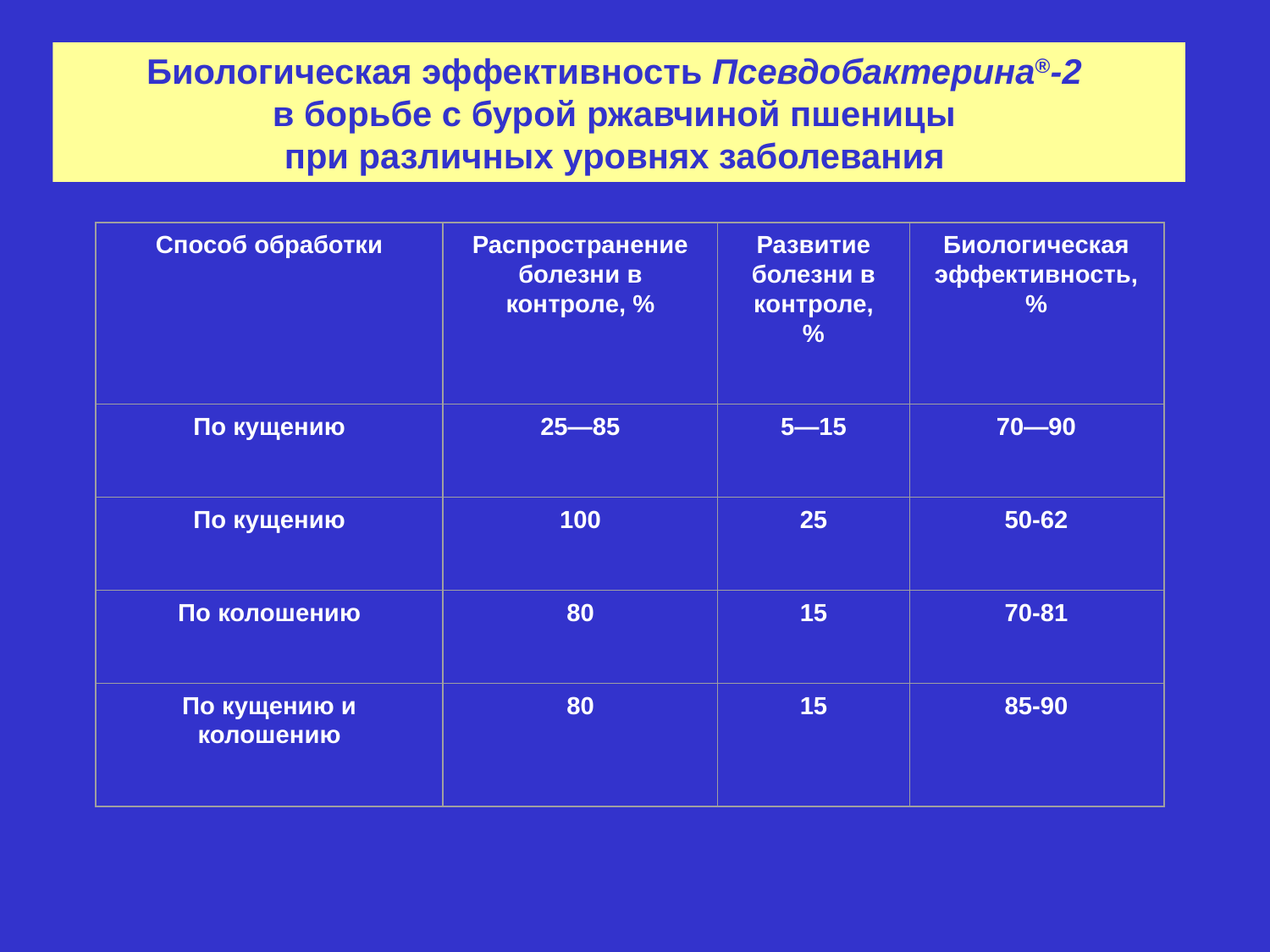

Биологическая эффективность Псевдобактерина®-2
в борьбе с бурой ржавчиной пшеницы
при различных уровнях заболевания

Способ обработки

Распространение болезни в контроле, %

Развитие болезни в контроле, %

Биологическая эффективность, %

По кущению

25—85

5—15

70—90

По кущению

100

25

50-62

По колошению

80

15

70-81

По кущению и колошению

80

15

85-90